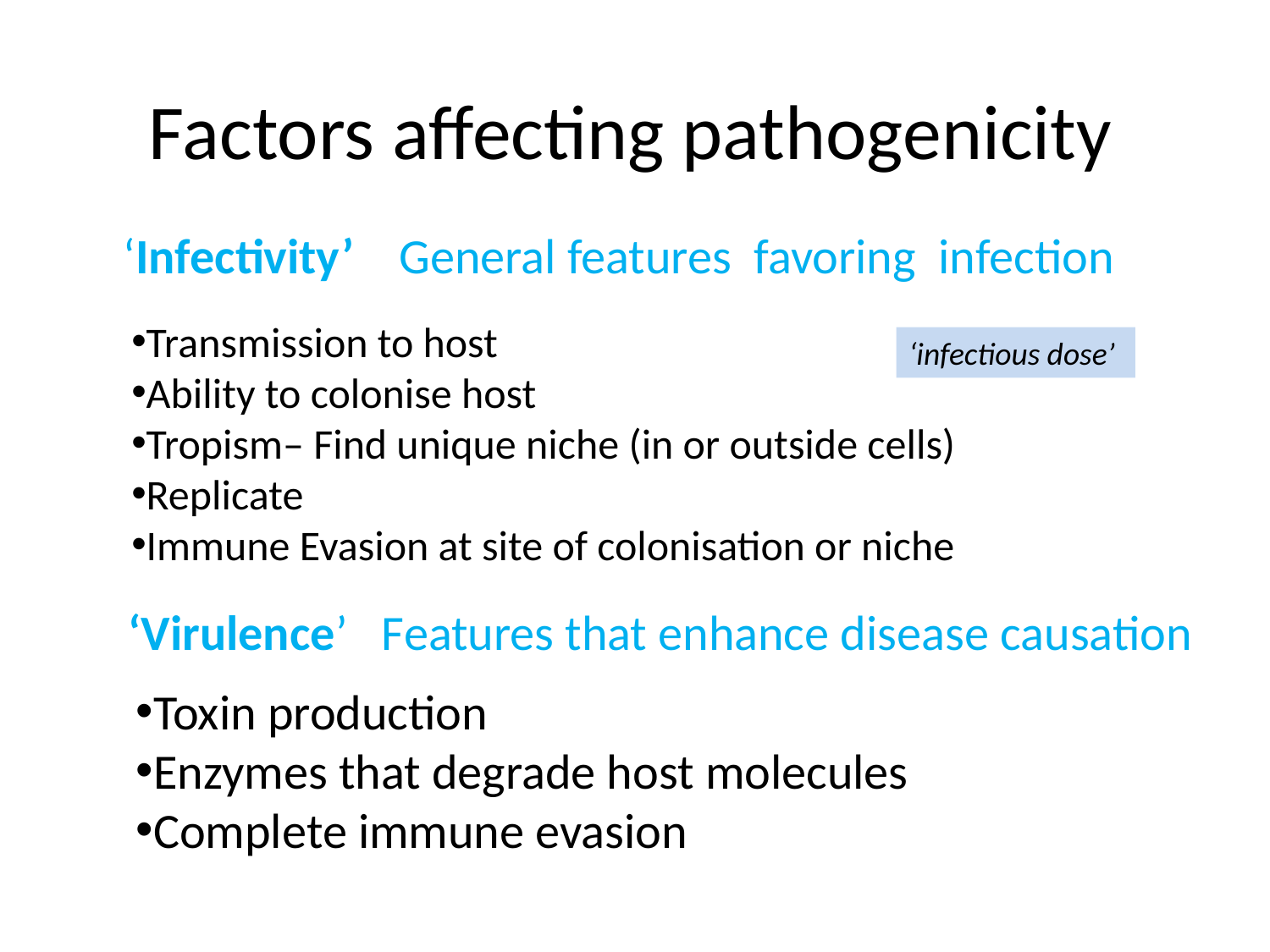

# Factors affecting pathogenicity
‘Infectivity’    General features  favoring  infection

Transmission to host
Ability to colonise host
Tropism– Find unique niche (in or outside cells)
Replicate
Immune Evasion at site of colonisation or niche
‘infectious dose’
‘Virulence’   Features that enhance disease causation
Toxin production
Enzymes that degrade host molecules
Complete immune evasion